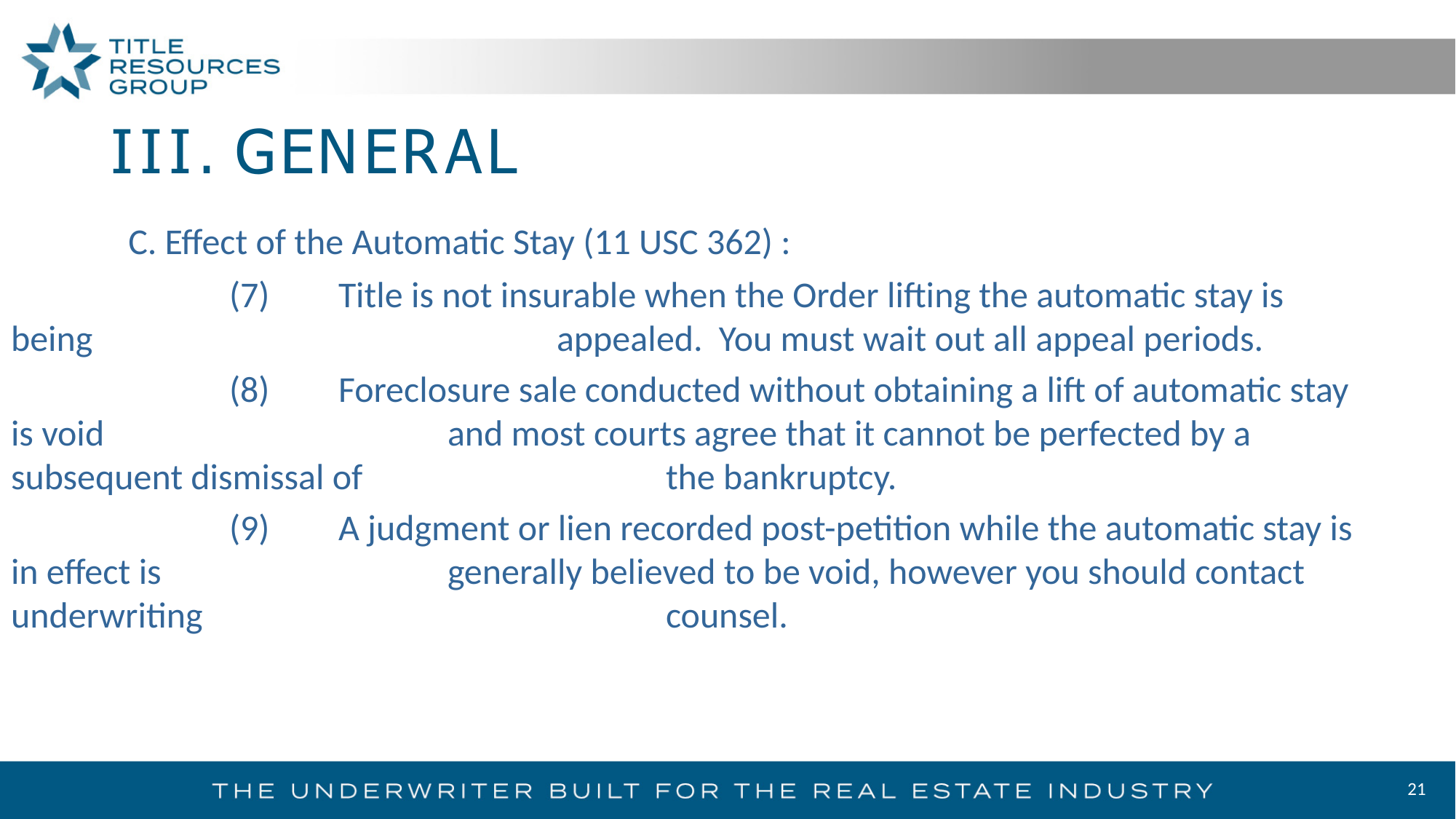

# III. GENERAL
	 C. Effect of the Automatic Stay (11 USC 362) :
		(7)	Title is not insurable when the Order lifting the automatic stay is being 					appealed.  You must wait out all appeal periods.
		(8)	Foreclosure sale conducted without obtaining a lift of automatic stay is void 				and most courts agree that it cannot be perfected by a subsequent dismissal of 			the bankruptcy.
		(9) 	A judgment or lien recorded post-petition while the automatic stay is in effect is 			generally believed to be void, however you should contact underwriting 					counsel.
21